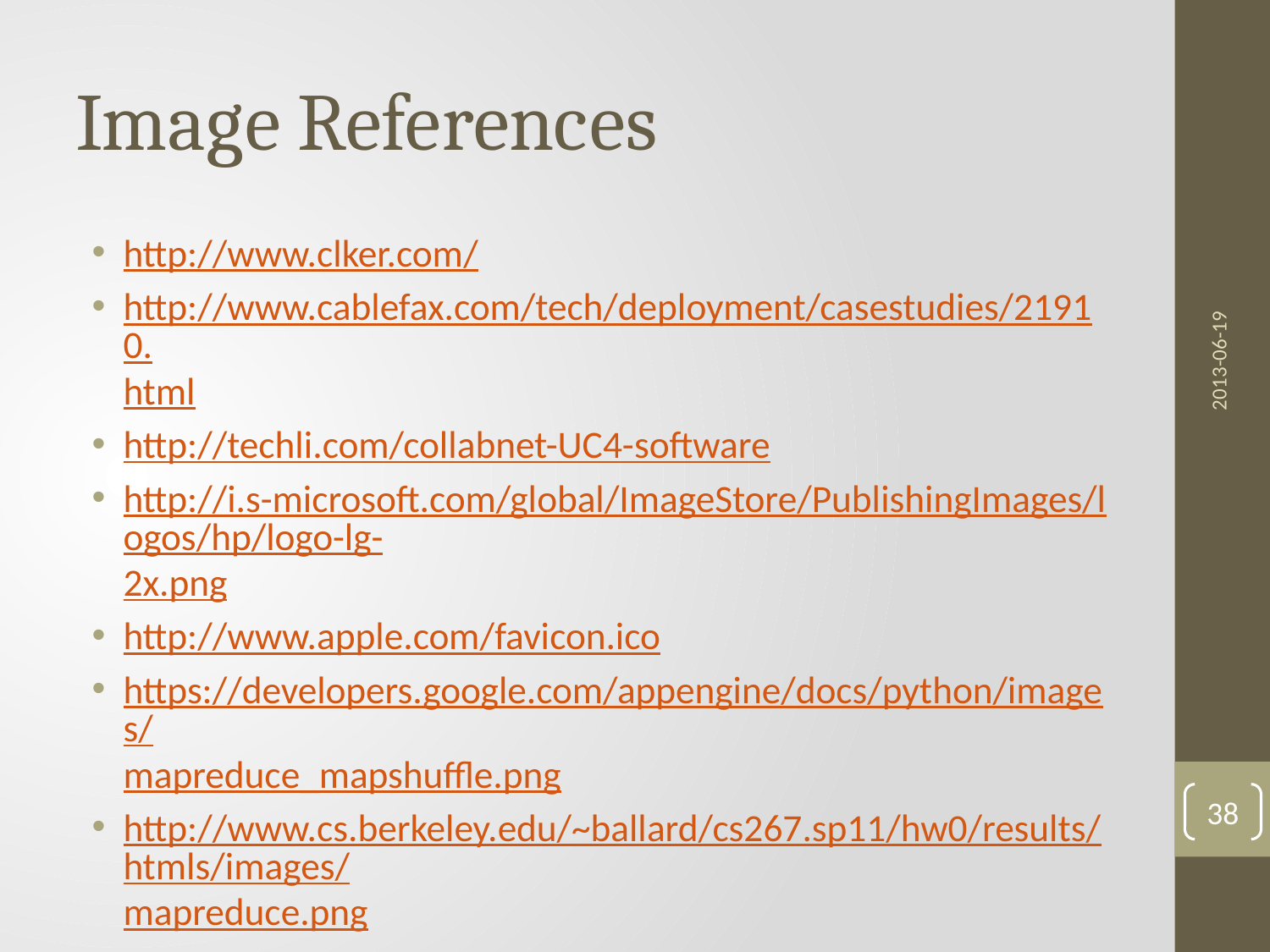

# Image References
http://www.clker.com/
http://www.cablefax.com/tech/deployment/casestudies/21910.html
http://techli.com/collabnet-UC4-software
http://i.s-microsoft.com/global/ImageStore/PublishingImages/logos/hp/logo-lg-2x.png
http://www.apple.com/favicon.ico
https://developers.google.com/appengine/docs/python/images/mapreduce_mapshuffle.png
http://www.cs.berkeley.edu/~ballard/cs267.sp11/hw0/results/htmls/images/mapreduce.png
http://blog.jteam.nl/wp-content/uploads/2009/08/MapReduceWordCountOverview1-300x139.png

2013-06-19
38